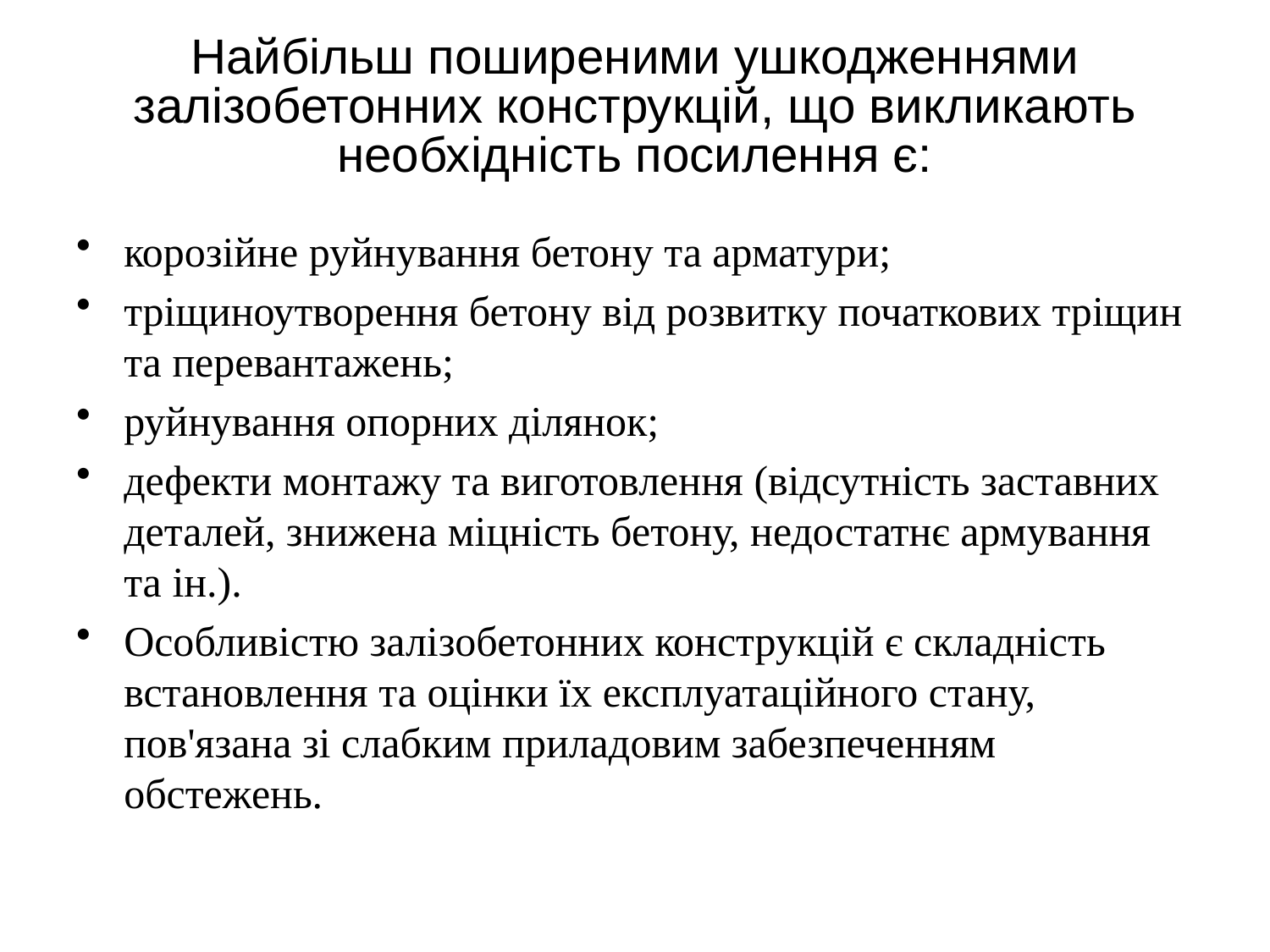

# Найбільш поширеними ушкодженнями залізобетонних конструкцій, що викликають необхідність посилення є:
корозійне руйнування бетону та арматури;
тріщиноутворення бетону від розвитку початкових тріщин та перевантажень;
руйнування опорних ділянок;
дефекти монтажу та виготовлення (відсутність заставних деталей, знижена міцність бетону, недостатнє армування та ін.).
Особливістю залізобетонних конструкцій є складність встановлення та оцінки їх експлуатаційного стану, пов'язана зі слабким приладовим забезпеченням обстежень.